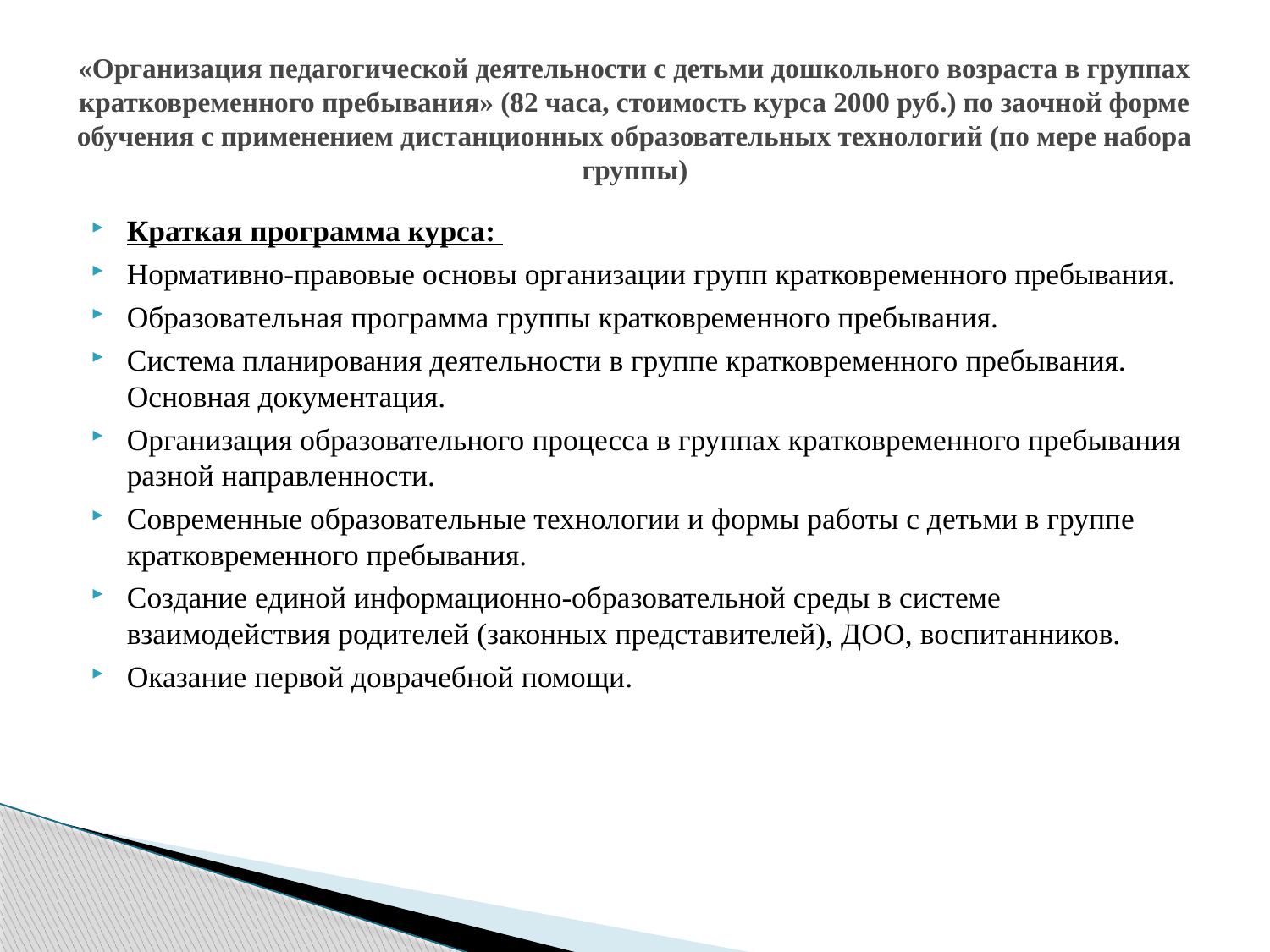

# «Организация педагогической деятельности с детьми дошкольного возраста в группах кратковременного пребывания» (82 часа, стоимость курса 2000 руб.) по заочной форме обучения с применением дистанционных образовательных технологий (по мере набора группы)
Краткая программа курса:
Нормативно-правовые основы организации групп кратковременного пребывания.
Образовательная программа группы кратковременного пребывания.
Система планирования деятельности в группе кратковременного пребывания. Основная документация.
Организация образовательного процесса в группах кратковременного пребывания разной направленности.
Современные образовательные технологии и формы работы с детьми в группе кратковременного пребывания.
Создание единой информационно-образовательной среды в системе взаимодействия родителей (законных представителей), ДОО, воспитанников.
Оказание первой доврачебной помощи.